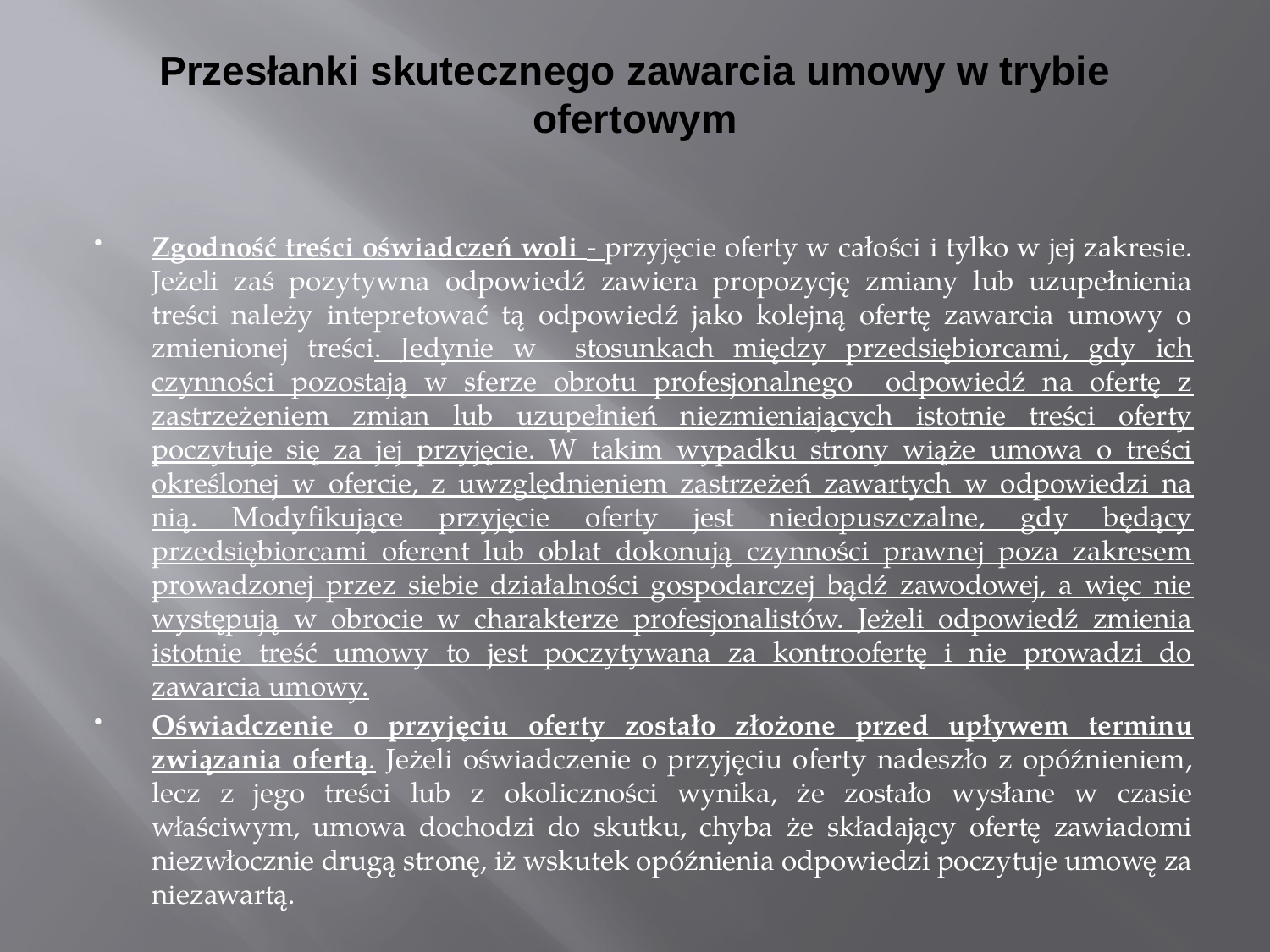

# Przesłanki skutecznego zawarcia umowy w trybie ofertowym
Zgodność treści oświadczeń woli - przyjęcie oferty w całości i tylko w jej zakresie. Jeżeli zaś pozytywna odpowiedź zawiera propozycję zmiany lub uzupełnienia treści należy intepretować tą odpowiedź jako kolejną ofertę zawarcia umowy o zmienionej treści. Jedynie w  stosunkach między przedsiębiorcami, gdy ich czynności pozostają w sferze obrotu profesjonalnego  odpowiedź na ofertę z zastrzeżeniem zmian lub uzupełnień niezmieniających istotnie treści oferty poczytuje się za jej przyjęcie. W takim wypadku strony wiąże umowa o treści
określonej w ofercie, z uwzględnieniem zastrzeżeń zawartych w odpowiedzi na
nią. Modyfikujące przyjęcie oferty jest niedopuszczalne, gdy będący przedsiębiorcami oferent lub oblat dokonują czynności prawnej poza zakresem prowadzonej przez siebie działalności gospodarczej bądź zawodowej, a więc nie występują w obrocie w charakterze profesjonalistów. Jeżeli odpowiedź zmienia istotnie treść umowy to jest poczytywana za kontroofertę i nie prowadzi do zawarcia umowy.
Oświadczenie o przyjęciu oferty zostało złożone przed upływem terminu związania ofertą. Jeżeli oświadczenie o przyjęciu oferty nadeszło z opóźnieniem, lecz z jego treści lub z okoliczności wynika, że zostało wysłane w czasie właściwym, umowa dochodzi do skutku, chyba że składający ofertę zawiadomi niezwłocznie drugą stronę, iż wskutek opóźnienia odpowiedzi poczytuje umowę za niezawartą.